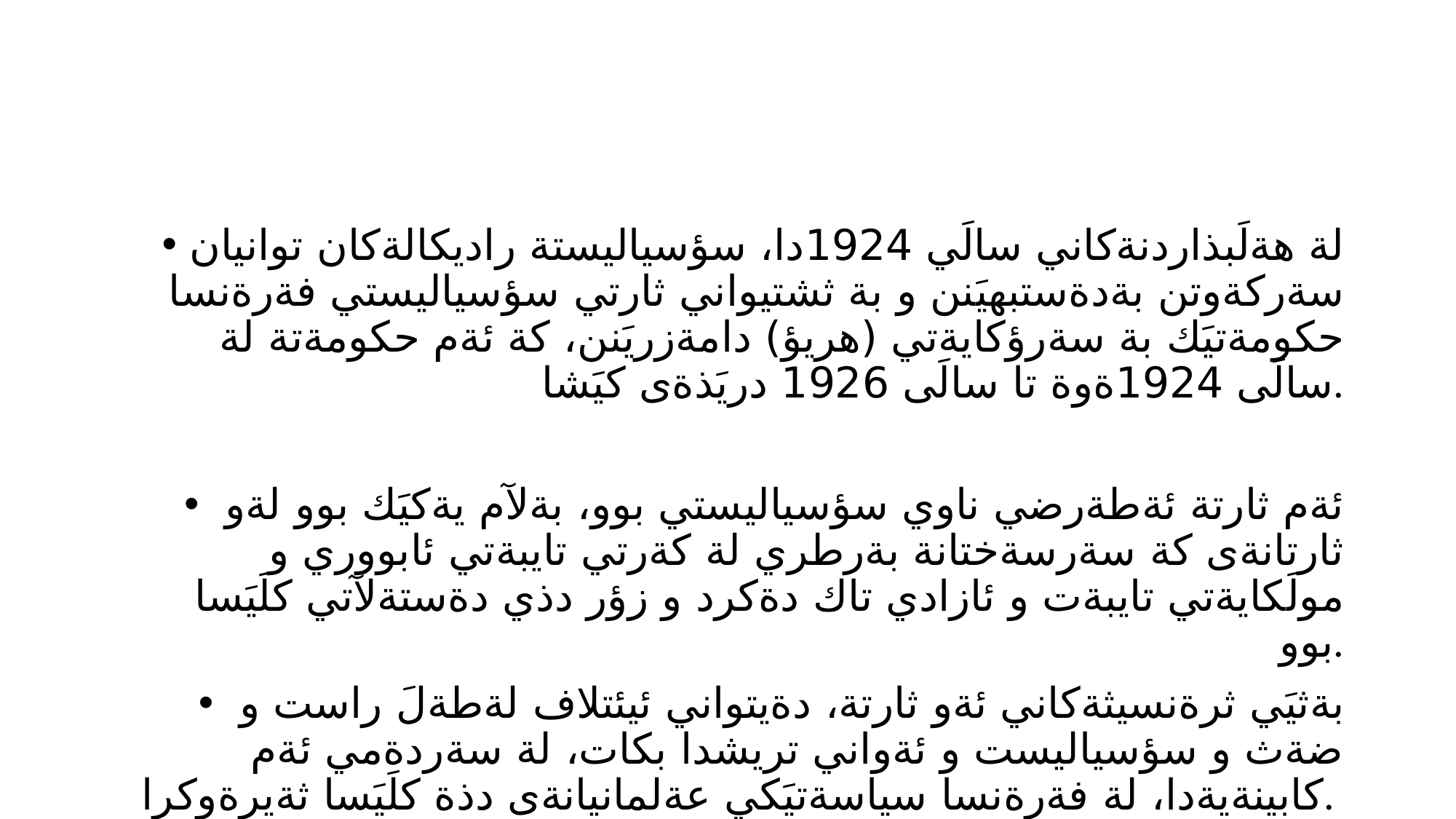

#
لة هةلَبذاردنةكاني سالَي 1924دا، سؤسياليستة راديكالةكان توانيان سةركةوتن بةدةستبهيَنن و بة ثشتيواني ثارتي سؤسياليستي فةرةنسا حكومةتيَك بة سةرؤكايةتي (هريؤ) دامةزريَنن، كة ئةم حكومةتة لة سالَى 1924ةوة تا سالَى 1926 دريَذةى كيَشا.

 ئةم ثارتة ئةطةرضي ناوي سؤسياليستي بوو، بةلآم يةكيَك بوو لةو ثارتانةى كة سةرسةختانة بةرطري لة كةرتي تايبةتي ئابووري و مولَكايةتي تايبةت و ئازادي تاك دةكرد و زؤر دذي دةستةلآتي كلَيَسا بوو.
 بةثيَي ثرةنسيثةكاني ئةو ثارتة، دةيتواني ئيئتلاف لةطةلَ راست و ضةث و سؤسياليست و ئةواني تريشدا بكات، لة سةردةمي ئةم كابينةيةدا، لة فةرةنسا سياسةتيَكي عةلمانيانةى دذة كلَيَسا ثةيرِةوكرا.